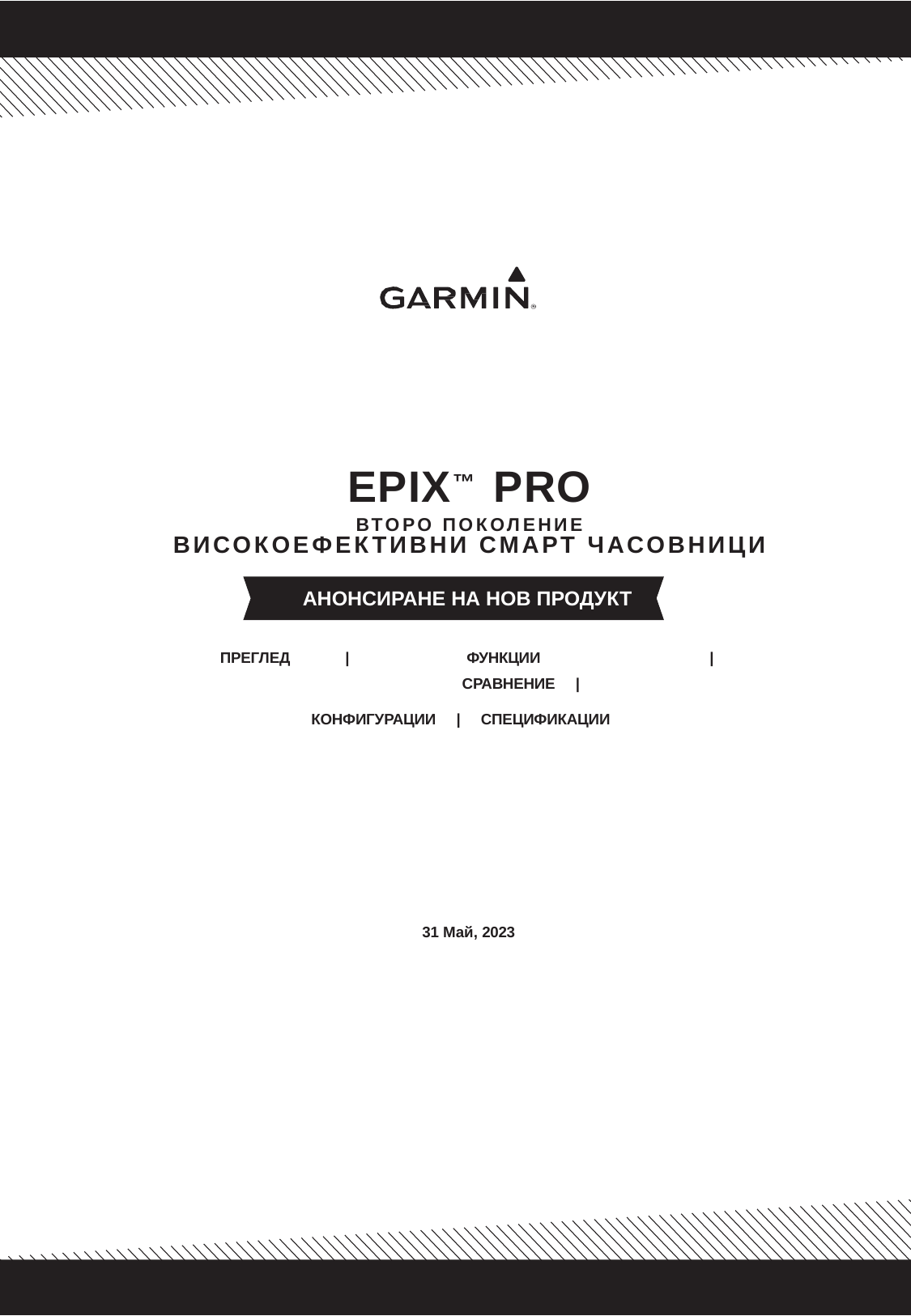

| EPIX™ PRO ВТОРО ПОКОЛЕНИЕ ВИСОКОЕФЕКТИВНИ СМАРТ ЧАСОВНИЦИ |
| --- |
| АНОНСИРАНЕ НА НОВ ПРОДУКТ |
| ПРЕГЛЕД | ФУНКЦИИ | СРАВНЕНИЕ | КОНФИГУРАЦИИ | СПЕЦИФИКАЦИИ |
|  |
| 31 Май, 2023 |